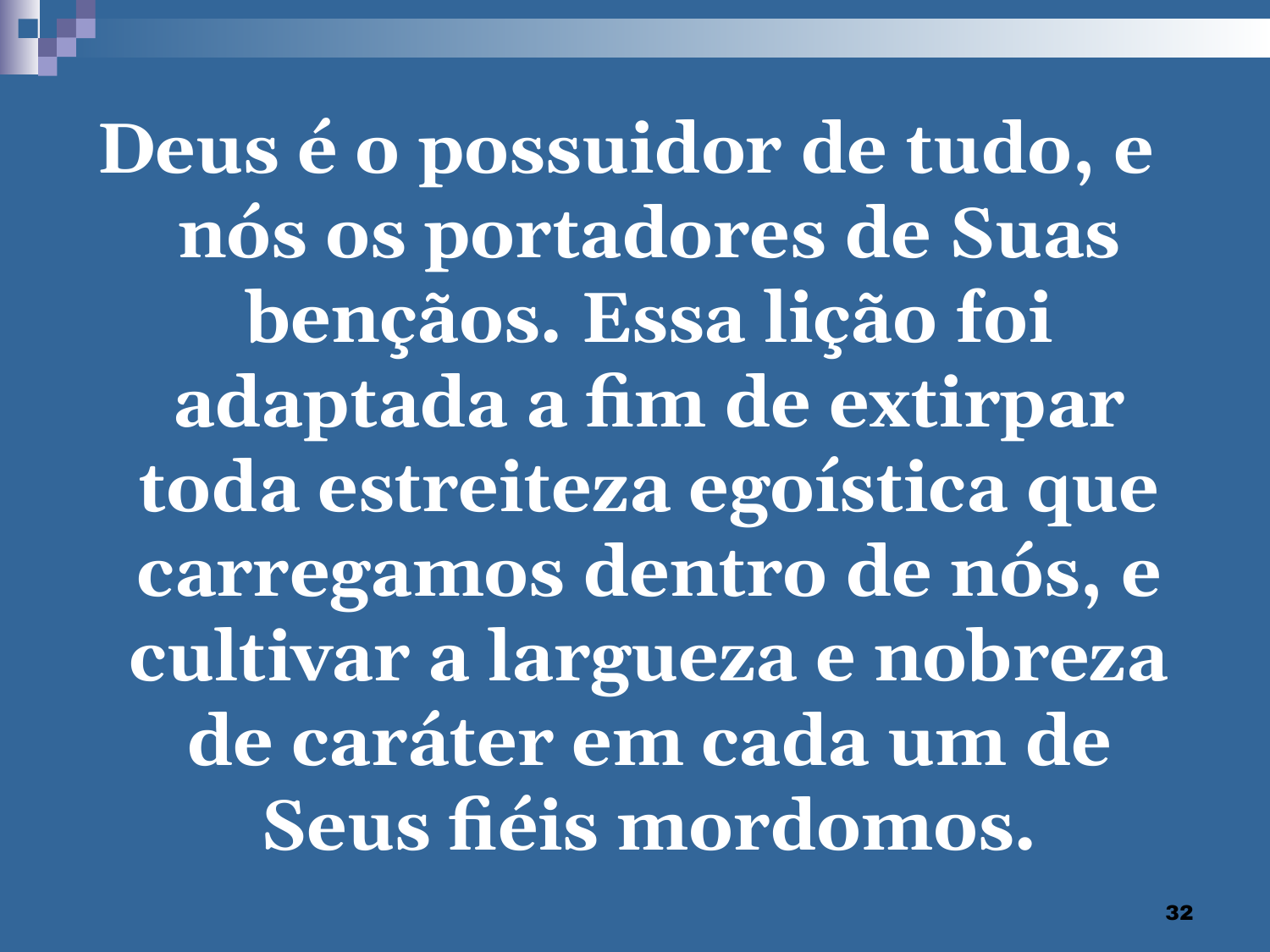

Deus é o possuidor de tudo, e nós os portadores de Suas bençãos. Essa lição foi adaptada a fim de extirpar toda estreiteza egoística que carregamos dentro de nós, e cultivar a largueza e nobreza de caráter em cada um de Seus fiéis mordomos.
32